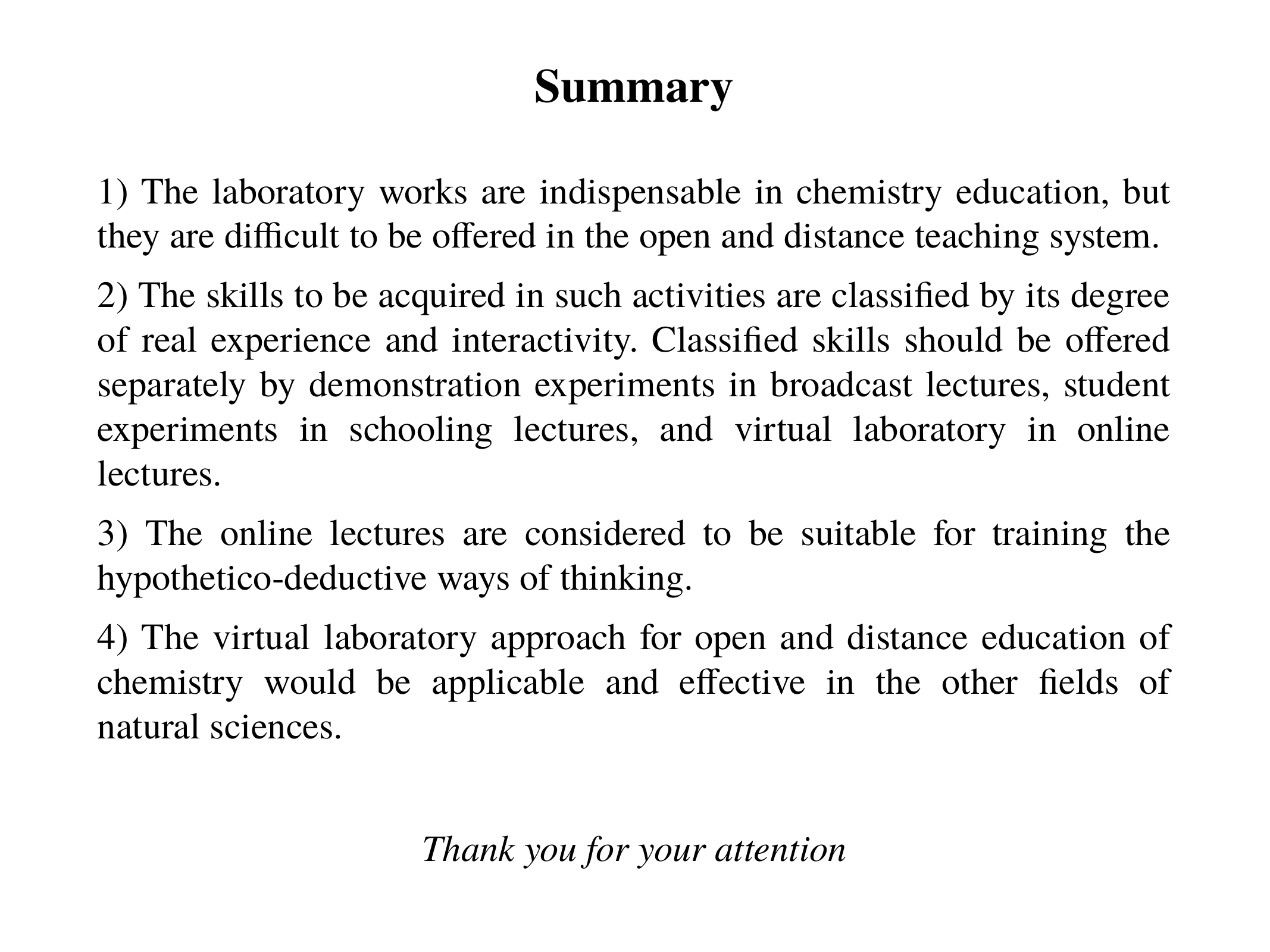

Summary
1) The laboratory works are indispensable in chemistry education, but they are difficult to be offered in the open and distance teaching system.
2) The skills to be acquired in such activities are classified by its degree of real experience and interactivity. Classified skills should be offered separately by demonstration experiments in broadcast lectures, student experiments in schooling lectures, and virtual laboratory in online lectures.
3) The online lectures are considered to be suitable for training the hypothetico-deductive ways of thinking.
4) The virtual laboratory approach for open and distance education of chemistry would be applicable and effective in the other fields of natural sciences.
Thank you for your attention